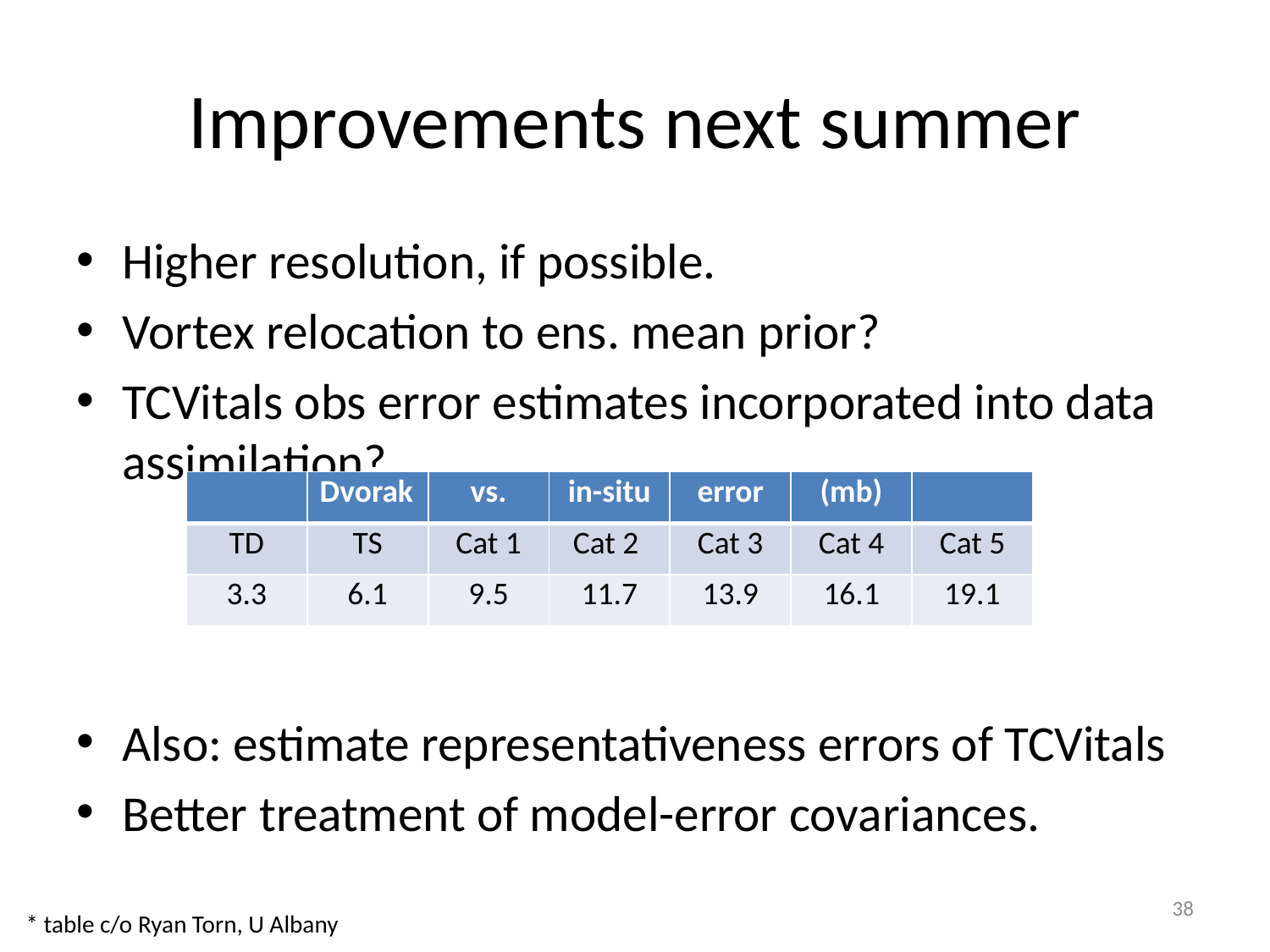

# Improvements next summer
Higher resolution, if possible.
Vortex relocation to ens. mean prior?
TCVitals obs error estimates incorporated into data assimilation?

Also: estimate representativeness errors of TCVitals
Better treatment of model-error covariances.
|  | Dvorak | vs. | in-situ | error | (mb) |  |
| --- | --- | --- | --- | --- | --- | --- |
| TD | TS | Cat 1 | Cat 2 | Cat 3 | Cat 4 | Cat 5 |
| 3.3 | 6.1 | 9.5 | 11.7 | 13.9 | 16.1 | 19.1 |
38
* table c/o Ryan Torn, U Albany